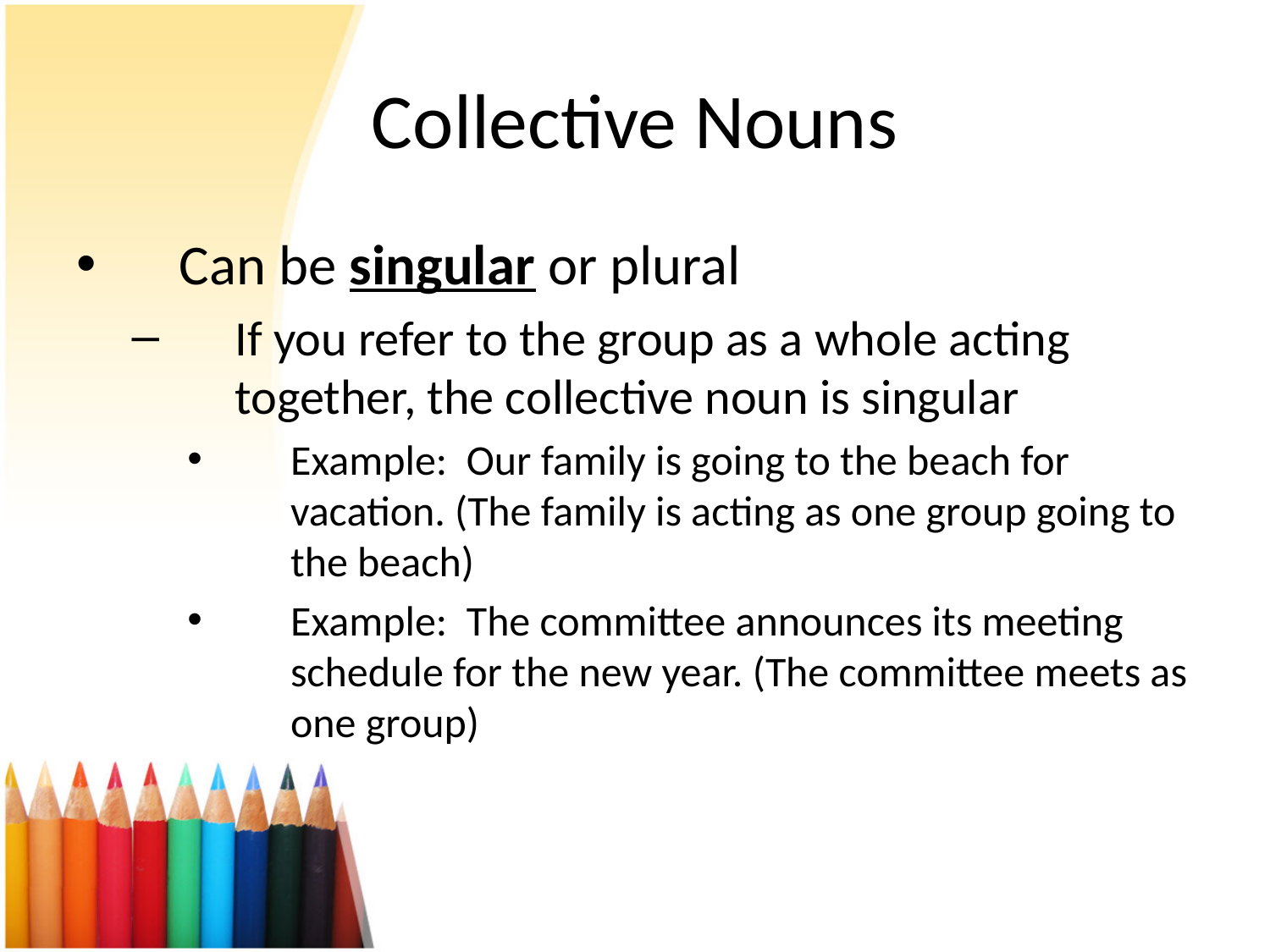

# Collective Nouns
Can be singular or plural
If you refer to the group as a whole acting together, the collective noun is singular
Example:  Our family is going to the beach for vacation. (The family is acting as one group going to the beach)
Example:  The committee announces its meeting schedule for the new year. (The committee meets as one group)